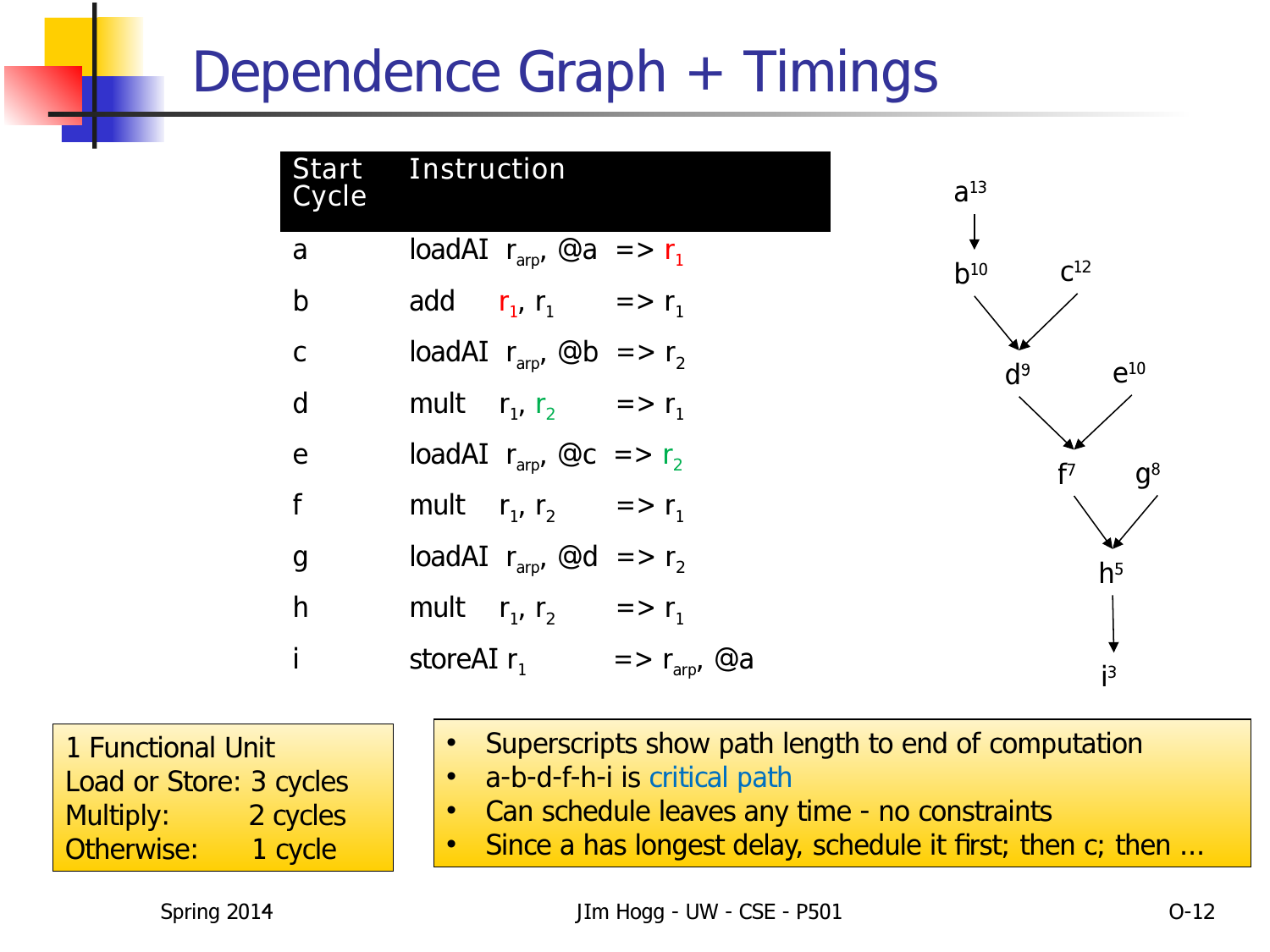

# Dependence Graph + Timings
| Start Cycle | Instruction |
| --- | --- |
| a | loadAI rarp, @a => r1 |
| b | add r1, r1 => r1 |
| c | loadAI rarp, @b => r2 |
| d | mult r1, r2 => r1 |
| e | loadAI rarp, @c => r2 |
| f | mult r1, r2 => r1 |
| g | loadAI rarp, @d => r2 |
| h | mult r1, r2 => r1 |
| i | storeAI r1 => rarp, @a |
a13
c12
b10
e10
d9
g8
f7
h5
i3
Superscripts show path length to end of computation
a-b-d-f-h-i is critical path
Can schedule leaves any time - no constraints
Since a has longest delay, schedule it first; then c; then ...
1 Functional Unit
Load or Store: 3 cycles
Multiply:         2 cycles
Otherwise:      1 cycle
Spring 2014
JIm Hogg - UW - CSE - P501
O-12